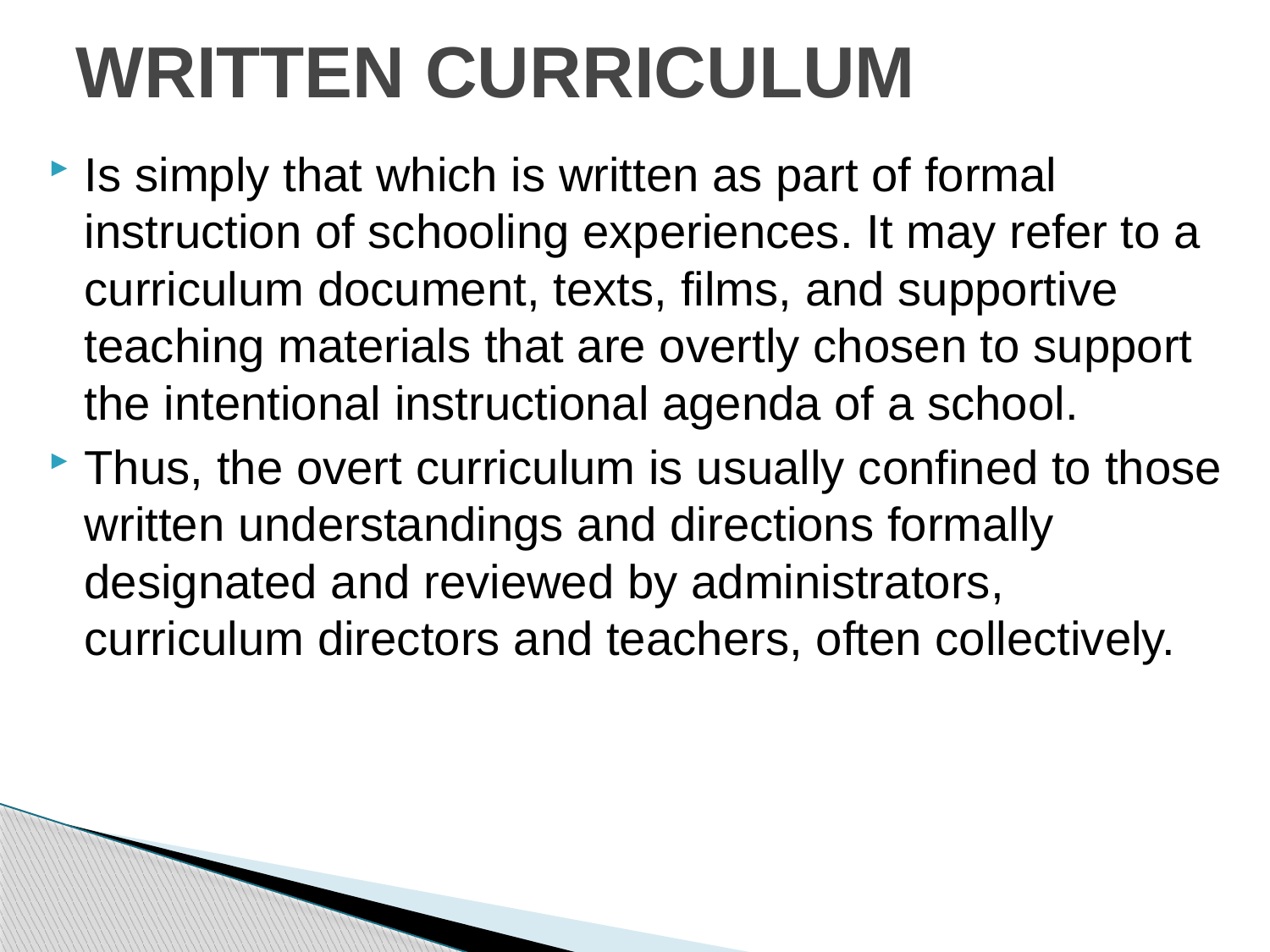

# WRITTEN CURRICULUM
Is simply that which is written as part of formal instruction of schooling experiences. It may refer to a curriculum document, texts, films, and supportive teaching materials that are overtly chosen to support the intentional instructional agenda of a school.
Thus, the overt curriculum is usually confined to those written understandings and directions formally designated and reviewed by administrators, curriculum directors and teachers, often collectively.